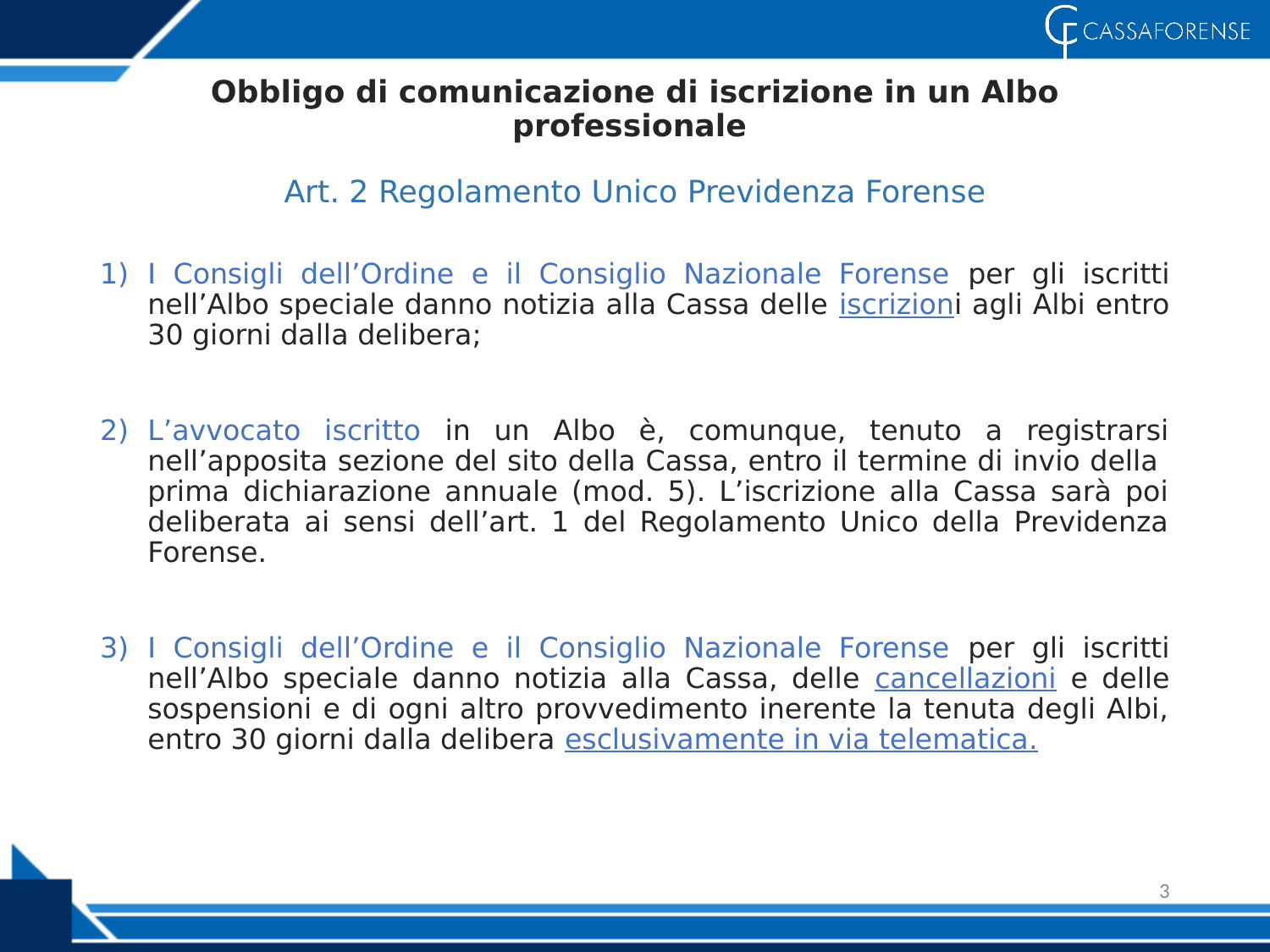

# Obbligo di comunicazione di iscrizione in un Albo professionale Art. 2 Regolamento Unico Previdenza Forense
I Consigli dell’Ordine e il Consiglio Nazionale Forense per gli iscritti nell’Albo speciale danno notizia alla Cassa delle iscrizioni agli Albi entro 30 giorni dalla delibera;

L’avvocato iscritto in un Albo è, comunque, tenuto a registrarsi nell’apposita sezione del sito della Cassa, entro il termine di invio della  prima dichiarazione annuale (mod. 5). L’iscrizione alla Cassa sarà poi deliberata ai sensi dell’art. 1 del Regolamento Unico della Previdenza Forense.

I Consigli dell’Ordine e il Consiglio Nazionale Forense per gli iscritti nell’Albo speciale danno notizia alla Cassa, delle cancellazioni e delle sospensioni e di ogni altro provvedimento inerente la tenuta degli Albi, entro 30 giorni dalla delibera esclusivamente in via telematica.

3